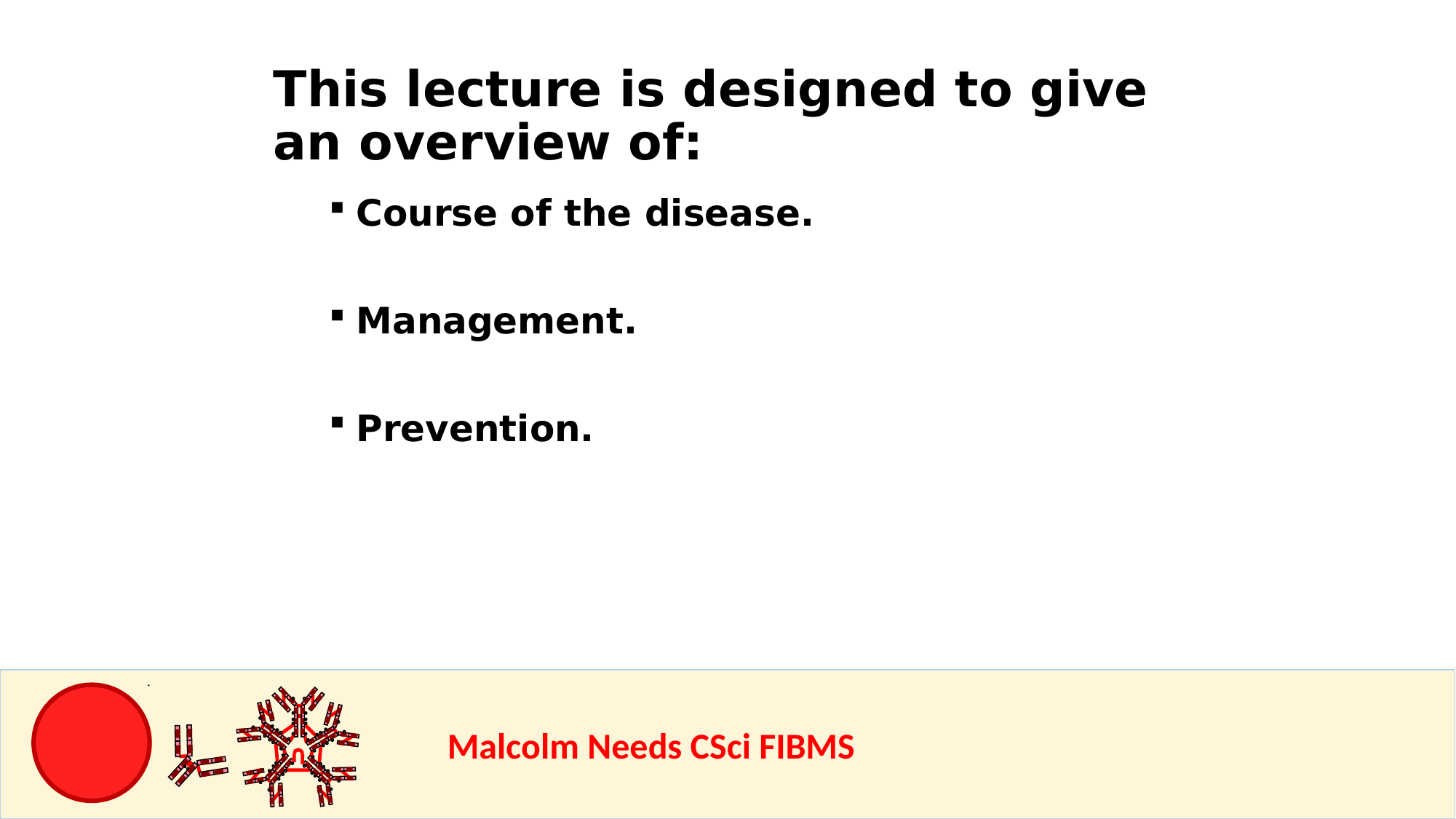

This lecture is designed to give an overview of:
Course of the disease.

Management.

Prevention.
				Malcolm Needs CSci FIBMS